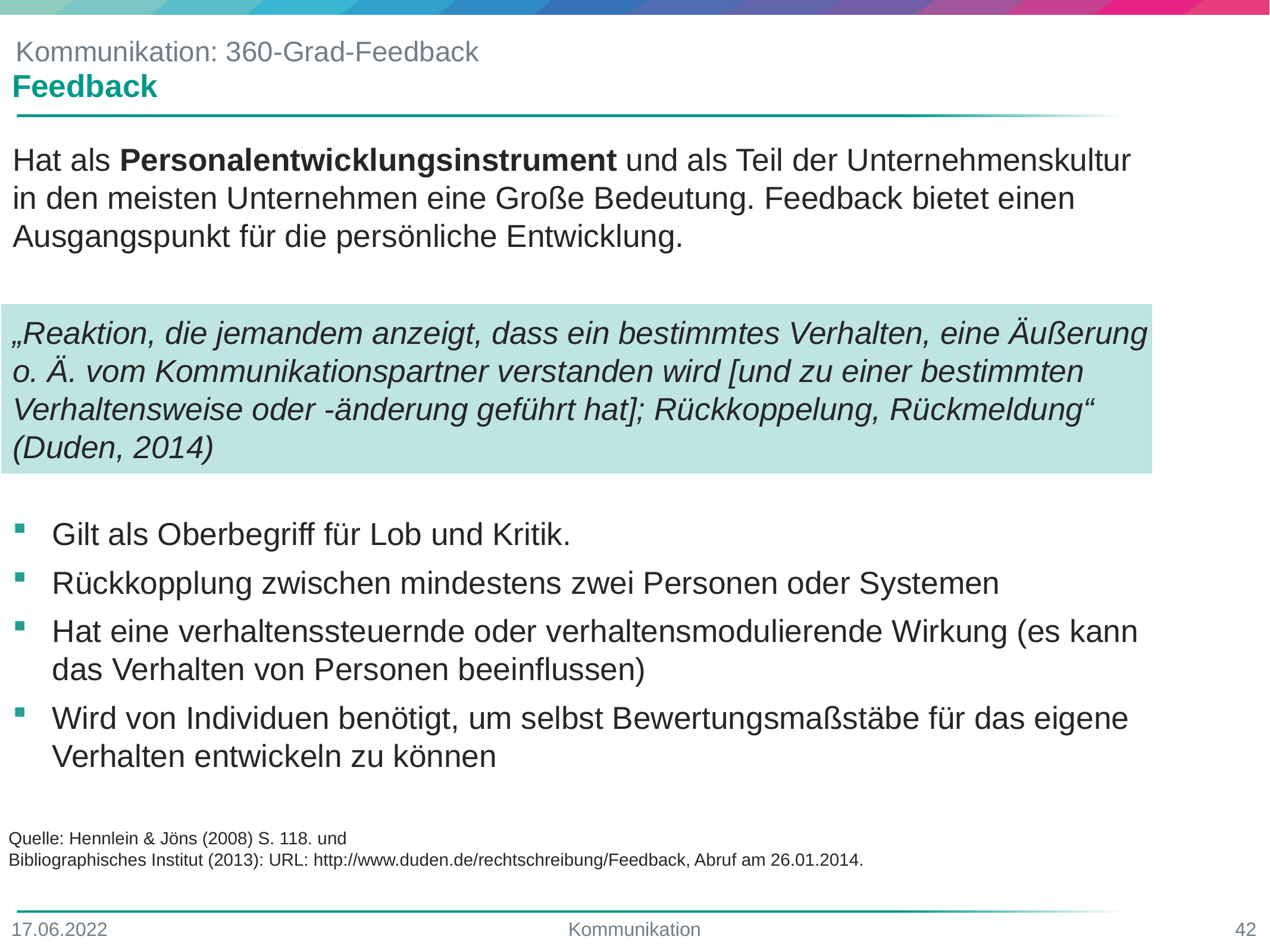

# Kommunikation: 360-Grad-Feedback
Feedback
Hat als Personalentwicklungsinstrument und als Teil der Unternehmenskultur in den meisten Unternehmen eine Große Bedeutung. Feedback bietet einen Ausgangspunkt für die persönliche Entwicklung.

„Reaktion, die jemandem anzeigt, dass ein bestimmtes Verhalten, eine Äußerung o. Ä. vom Kommunikationspartner verstanden wird [und zu einer bestimmten Verhaltensweise oder -änderung geführt hat]; Rückkoppelung, Rückmeldung“ (Duden, 2014)
Gilt als Oberbegriff für Lob und Kritik.
Rückkopplung zwischen mindestens zwei Personen oder Systemen
Hat eine verhaltenssteuernde oder verhaltensmodulierende Wirkung (es kann das Verhalten von Personen beeinflussen)
Wird von Individuen benötigt, um selbst Bewertungsmaßstäbe für das eigene Verhalten entwickeln zu können

Quelle: Hennlein & Jöns (2008) S. 118. und
Bibliographisches Institut (2013): URL: http://www.duden.de/rechtschreibung/Feedback, Abruf am 26.01.2014.
17.06.2022
Kommunikation
42